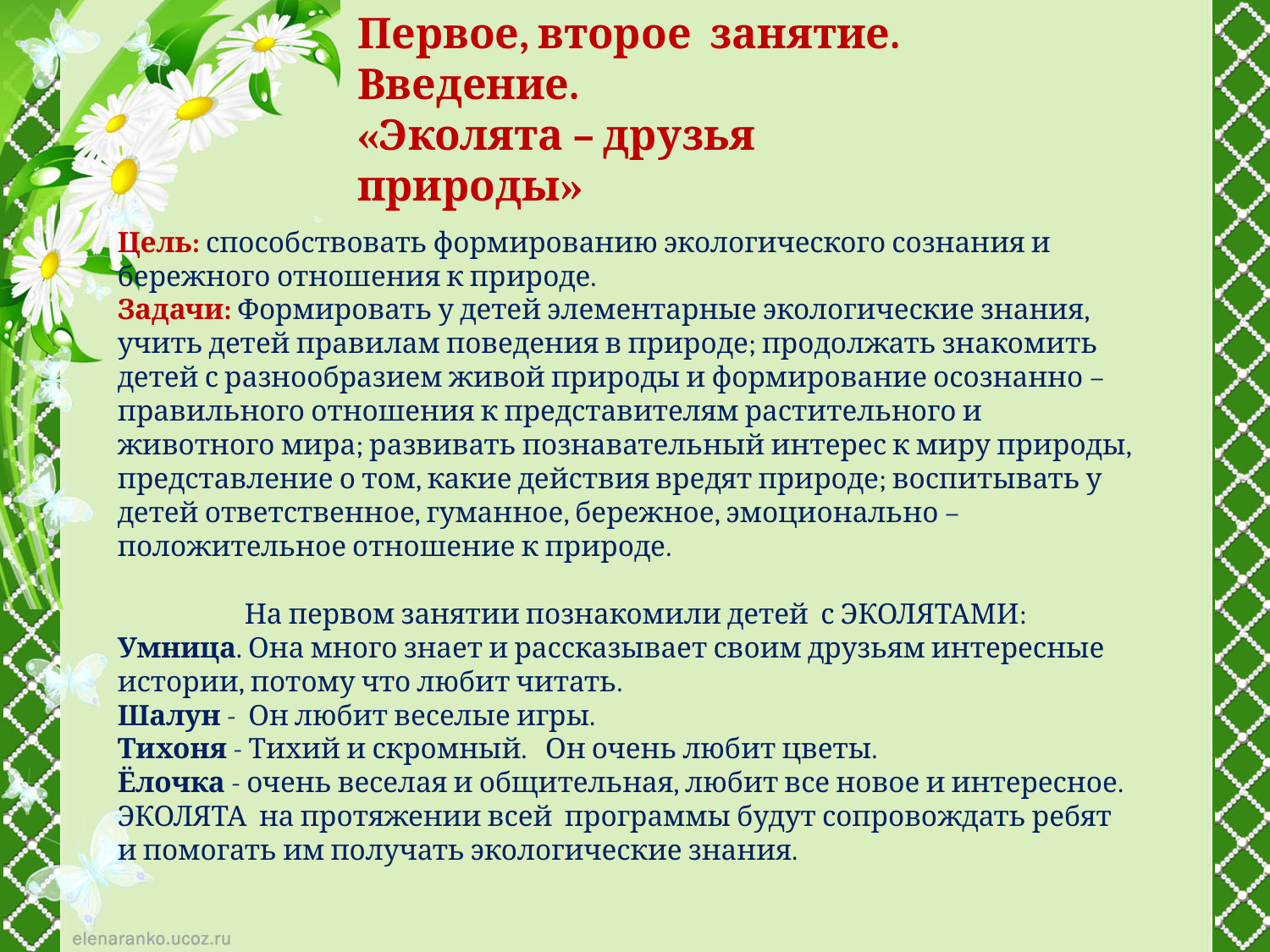

Первое, второе  занятие. Введение.
«Эколята – друзья природы»
Цель: способствовать формированию экологического сознания и бережного отношения к природе.
Задачи: Формировать у детей элементарные экологические знания, учить детей правилам поведения в природе; продолжать знакомить детей с разнообразием живой природы и формирование осознанно – правильного отношения к представителям растительного и животного мира; развивать познавательный интерес к миру природы, представление о том, какие действия вредят природе; воспитывать у детей ответственное, гуманное, бережное, эмоционально – положительное отношение к природе.

	На первом занятии познакомили детей  с ЭКОЛЯТАМИ:
Умница. Она много знает и рассказывает своим друзьям интересные истории, потому что любит читать.
Шалун -  Он любит веселые игры.
Тихоня - Тихий и скромный.   Он очень любит цветы.
Ёлочка - очень веселая и общительная, любит все новое и интересное.
ЭКОЛЯТА  на протяжении всей  программы будут сопровождать ребят  и помогать им получать экологические знания.